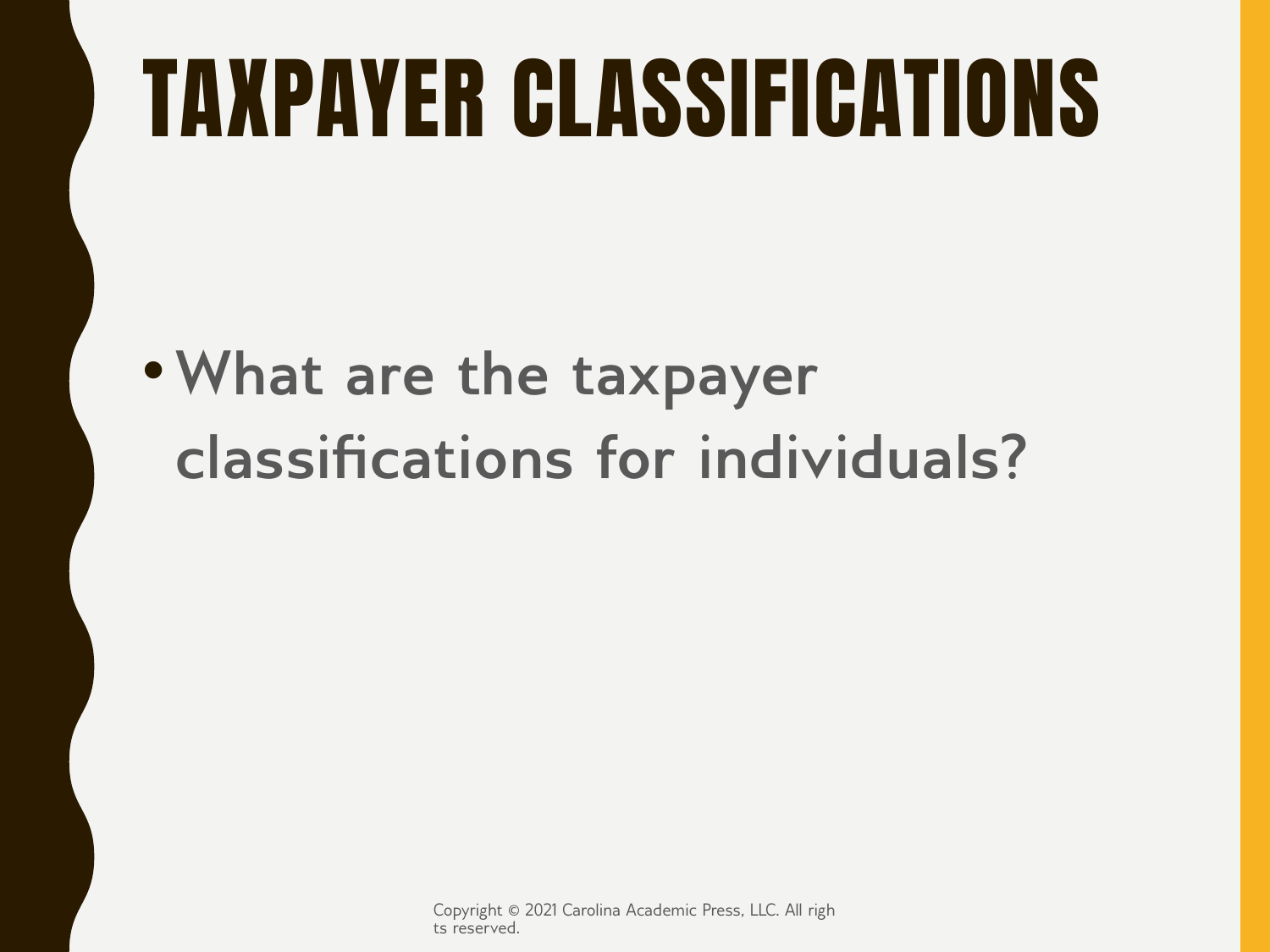

# Taxpayer Classifications
What are the taxpayer classifications for individuals?
Copyright © 2021 Carolina Academic Press, LLC. All rights reserved.